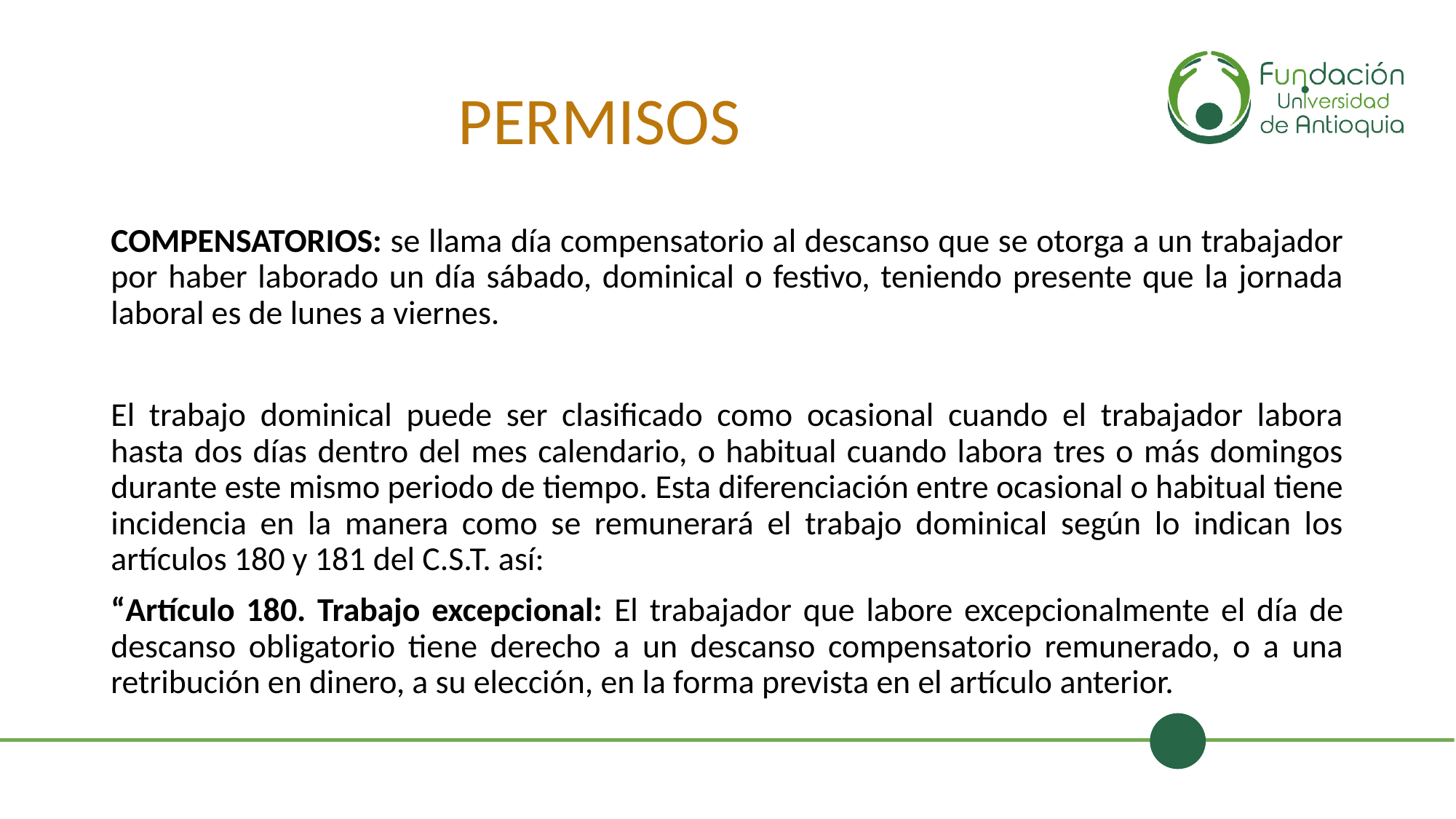

# PERMISOS
COMPENSATORIOS: se llama día compensatorio al descanso que se otorga a un trabajador por haber laborado un día sábado, dominical o festivo, teniendo presente que la jornada laboral es de lunes a viernes.

El trabajo dominical puede ser clasificado como ocasional cuando el trabajador labora hasta dos días dentro del mes calendario, o habitual cuando labora tres o más domingos durante este mismo periodo de tiempo. Esta diferenciación entre ocasional o habitual tiene incidencia en la manera como se remunerará el trabajo dominical según lo indican los artículos 180 y 181 del C.S.T. así:
“Artículo 180. Trabajo excepcional: El trabajador que labore excepcionalmente el día de descanso obligatorio tiene derecho a un descanso compensatorio remunerado, o a una retribución en dinero, a su elección, en la forma prevista en el artículo anterior.